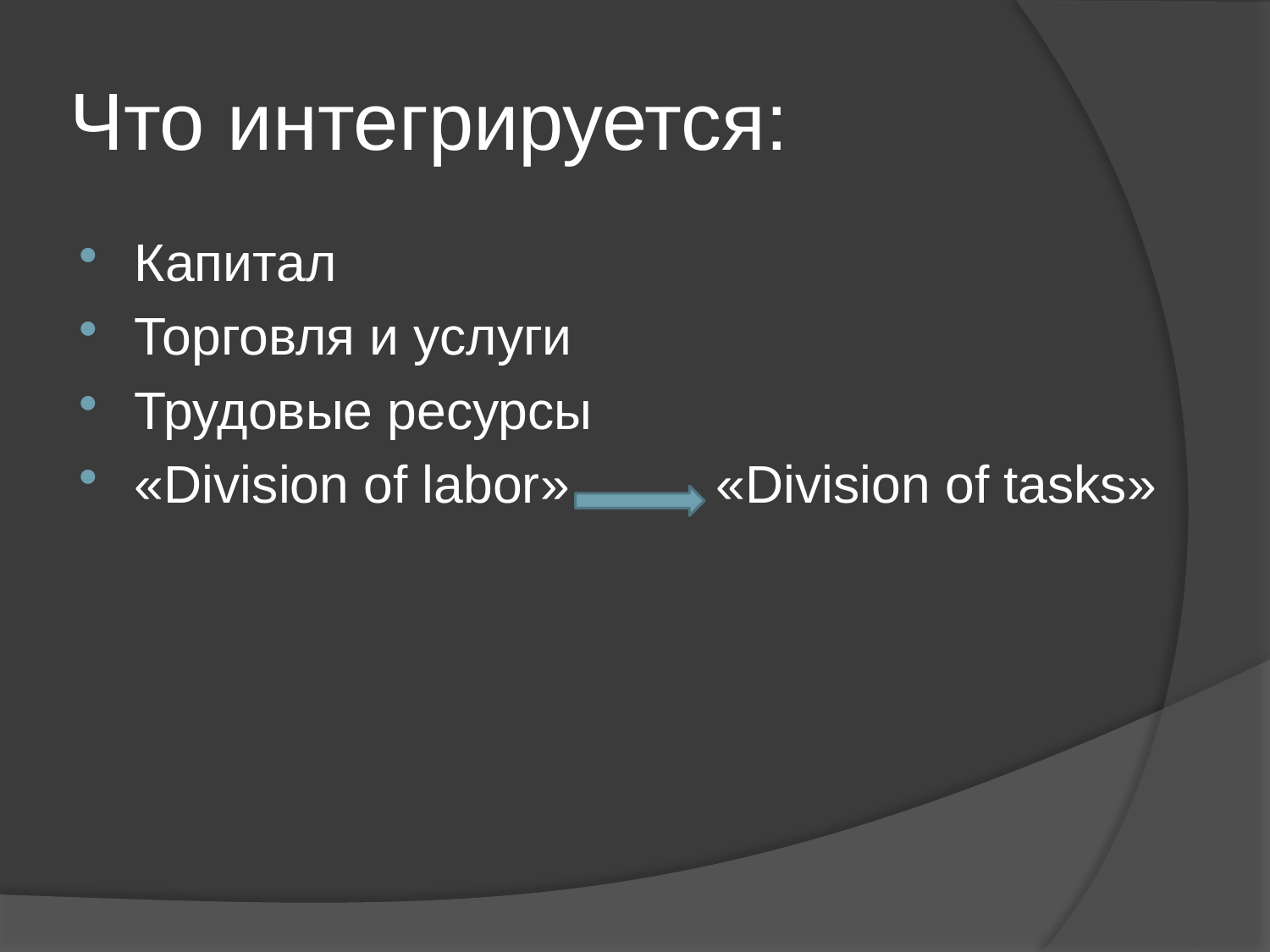

# Что интегрируется:
Капитал
Торговля и услуги
Трудовые ресурсы
«Division of labor»          «Division of tasks»